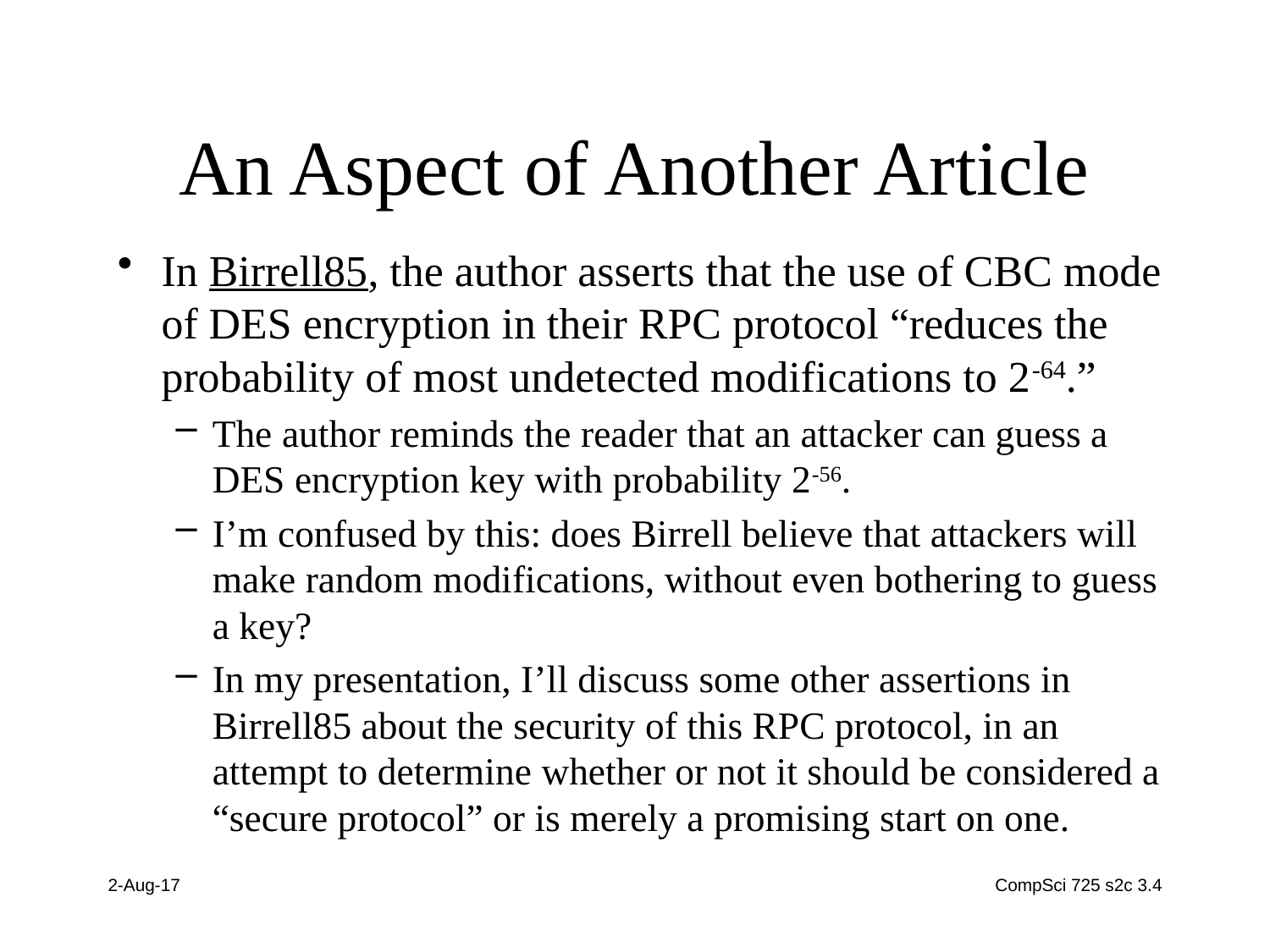

# An Aspect of Another Article
In Birrell85, the author asserts that the use of CBC mode of DES encryption in their RPC protocol “reduces the probability of most undetected modifications to 2-64.”
The author reminds the reader that an attacker can guess a DES encryption key with probability 2-56.
I’m confused by this: does Birrell believe that attackers will make random modifications, without even bothering to guess a key?
In my presentation, I’ll discuss some other assertions in Birrell85 about the security of this RPC protocol, in an attempt to determine whether or not it should be considered a “secure protocol” or is merely a promising start on one.
2-Aug-17
CompSci 725 s2c 3.4